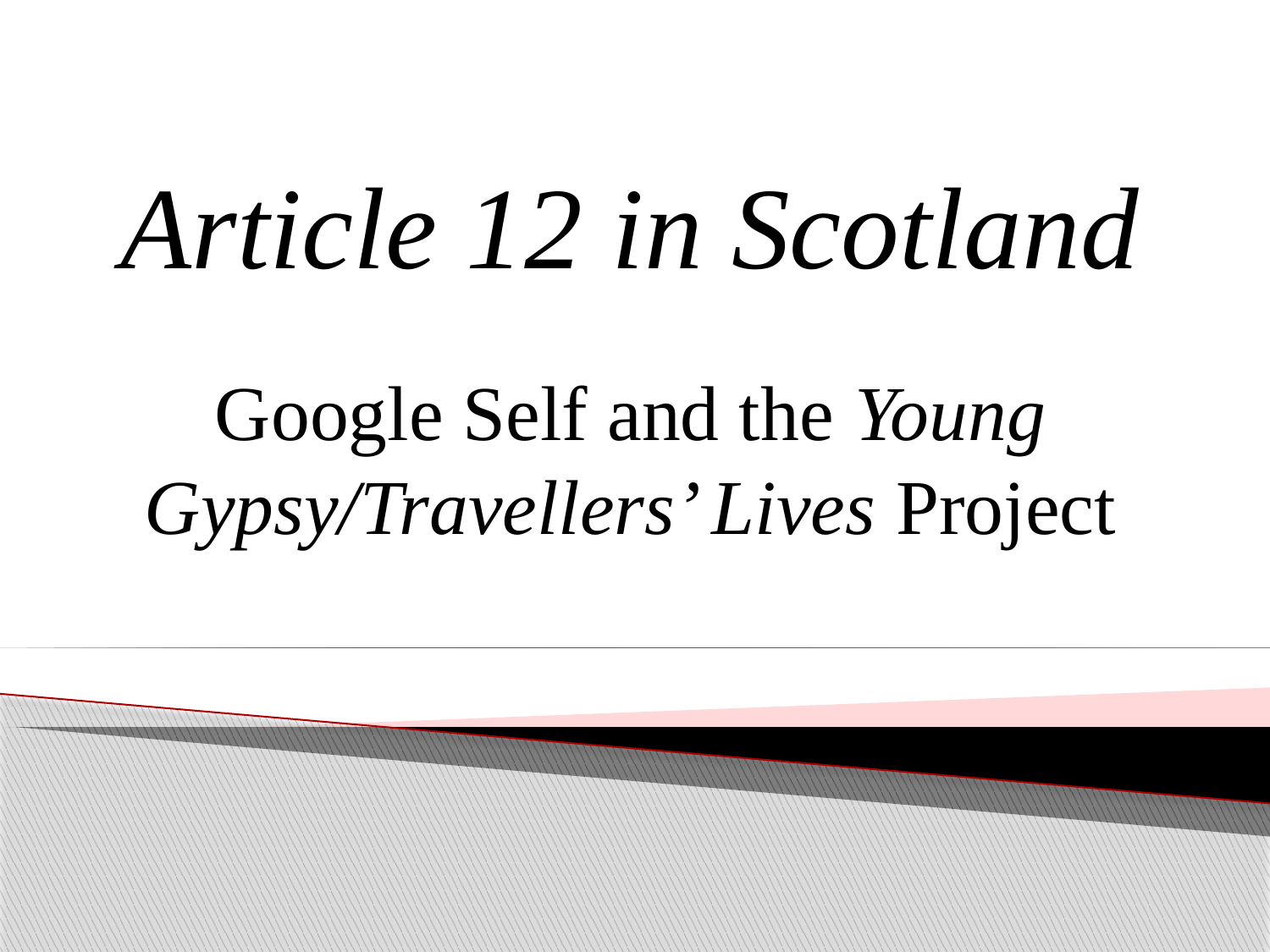

Article 12 in Scotland

Google Self and the Young Gypsy/Travellers’ Lives Project
#